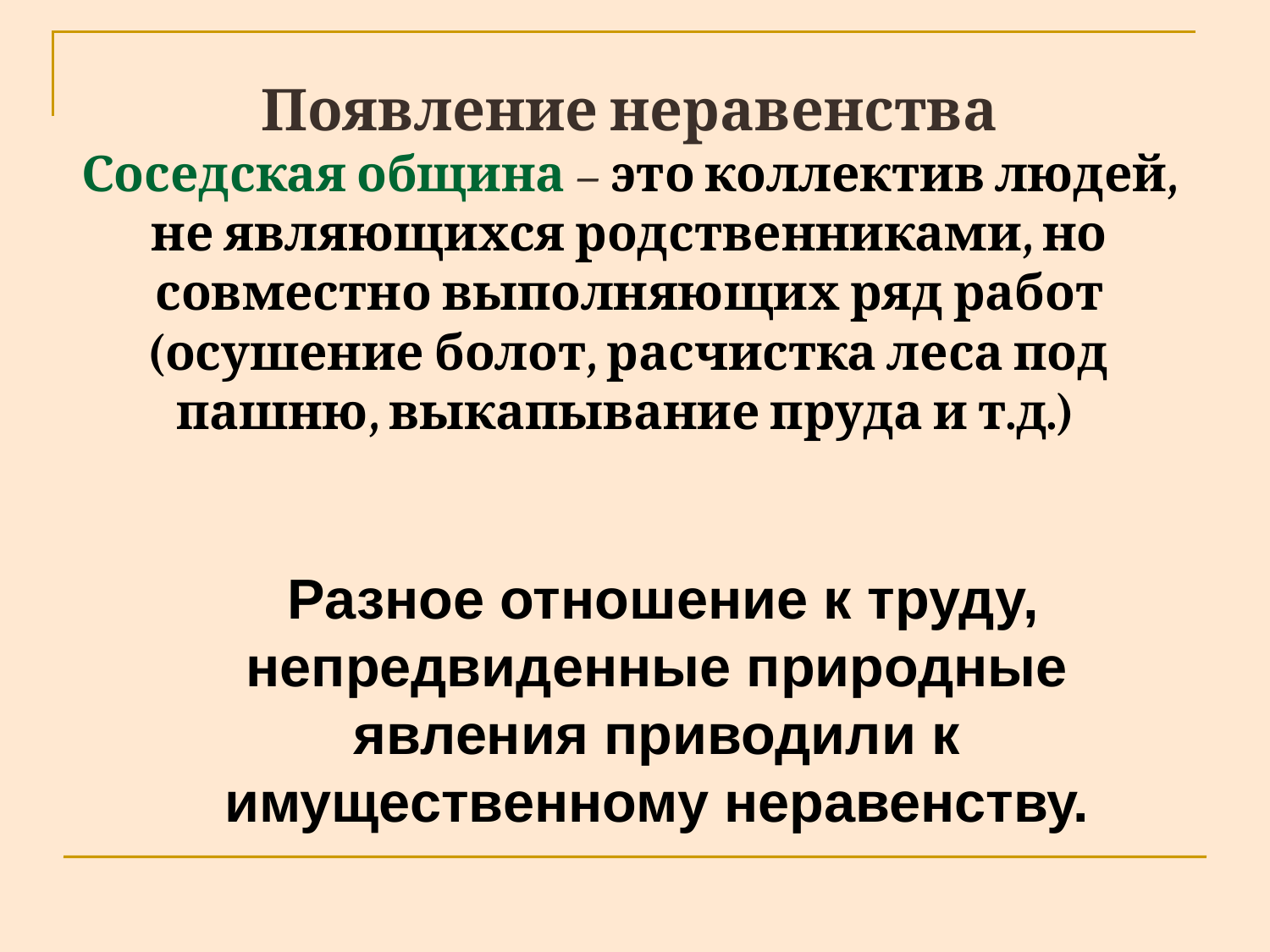

Появление неравенства
Соседская община – это коллектив людей, не являющихся родственниками, но совместно выполняющих ряд работ (осушение болот, расчистка леса под пашню, выкапывание пруда и т.д.)
    Разное отношение к труду, непредвиденные природные явления приводили к имущественному неравенству.